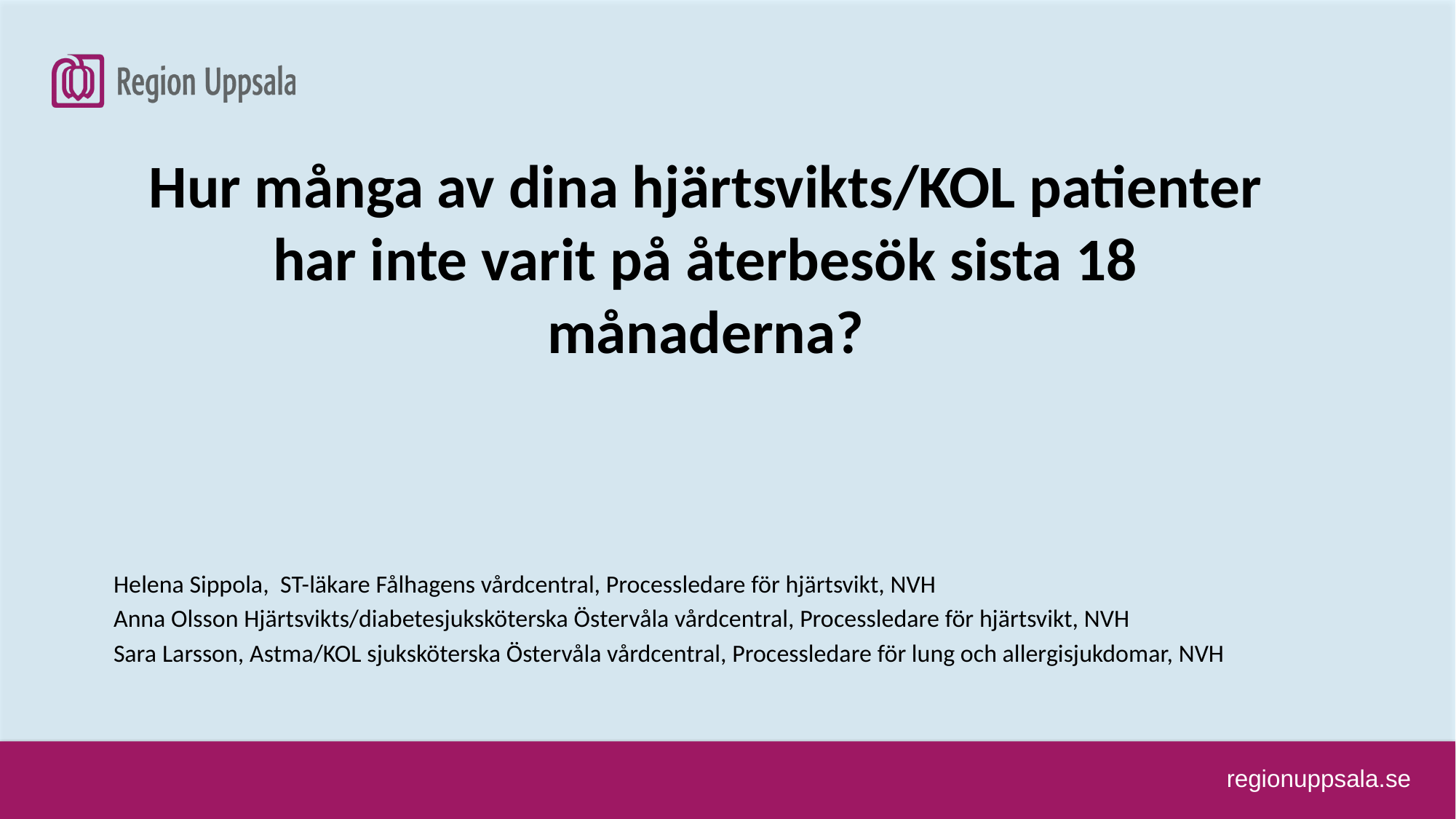

# Hur många av dina hjärtsvikts/KOL patienter har inte varit på återbesök sista 18 månaderna?
Helena Sippola,  ST-läkare Fålhagens vårdcentral, Processledare för hjärtsvikt, NVH
Anna Olsson Hjärtsvikts/diabetesjuksköterska Östervåla vårdcentral, Processledare för hjärtsvikt, NVH
Sara Larsson, Astma/KOL sjuksköterska Östervåla vårdcentral, Processledare för lung och allergisjukdomar, NVH